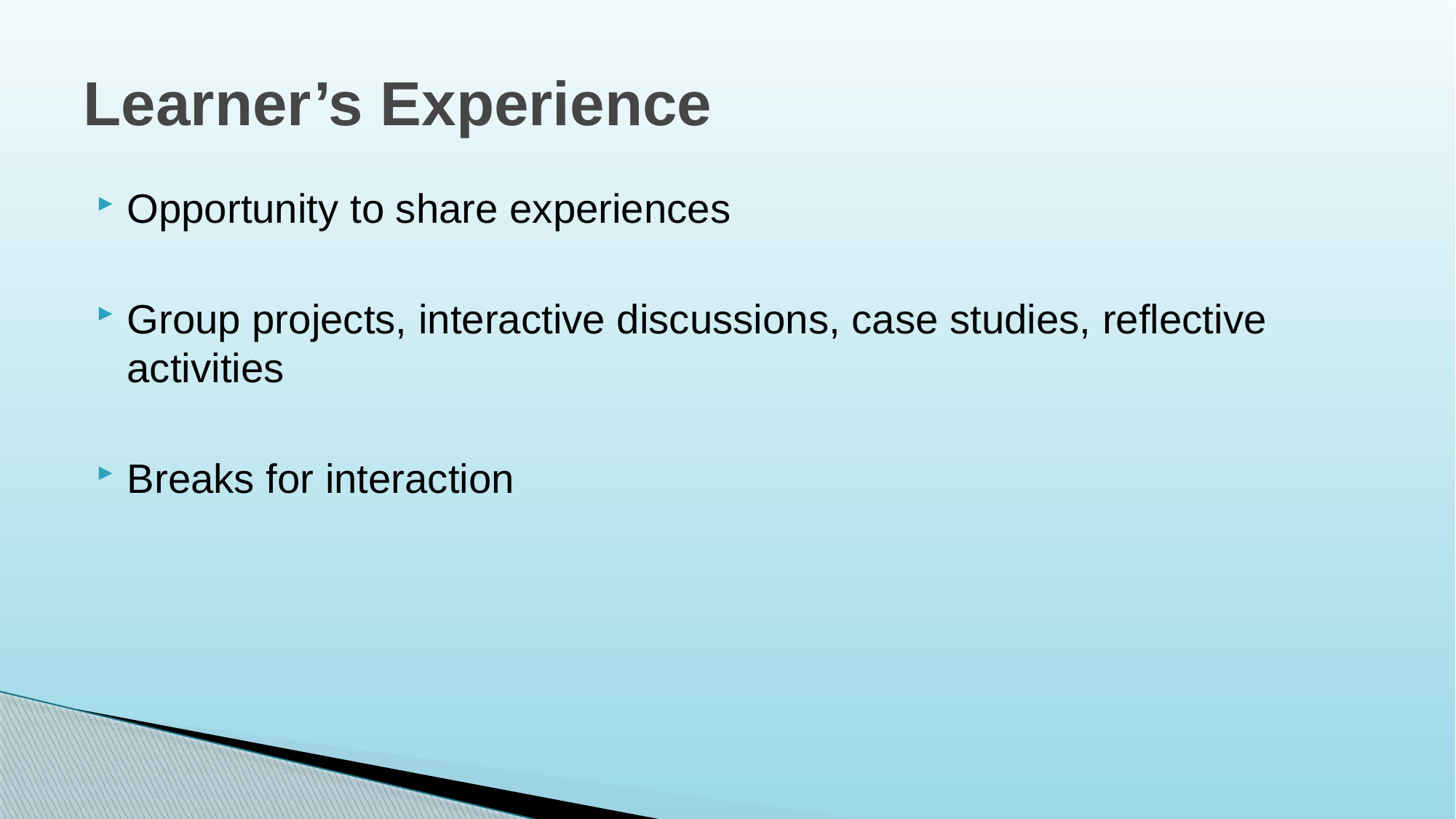

# Learner’s Experience
Opportunity to share experiences

Group projects, interactive discussions, case studies, reflective activities

Breaks for interaction